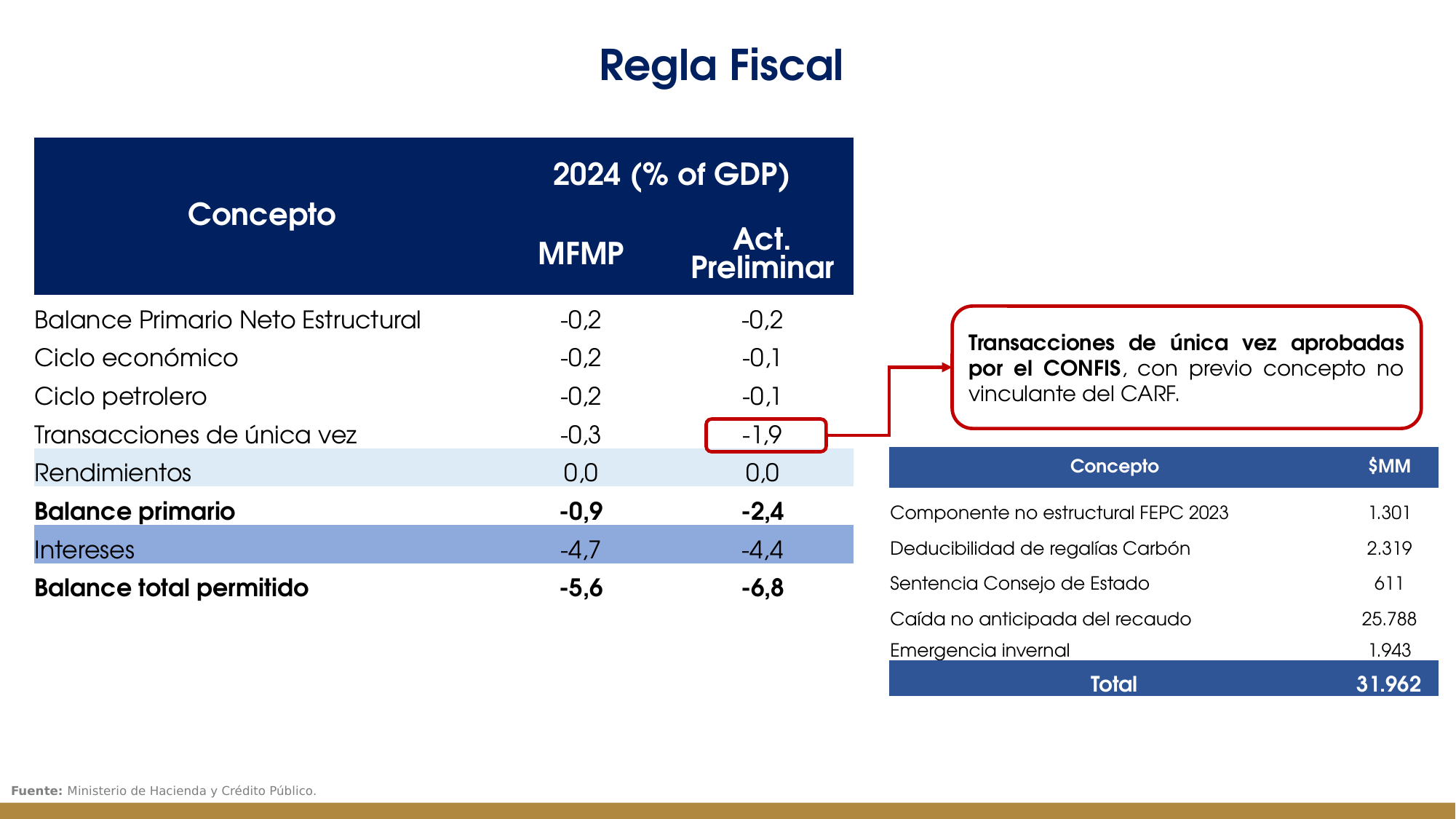

Regla Fiscal
| Concepto | 2024 (% of GDP) |  |
| --- | --- | --- |
|  | MFMP | Act. Preliminar |
| Balance Primario Neto Estructural | -0,2 | -0,2 |
| Ciclo económico | -0,2 | -0,1 |
| Ciclo petrolero | -0,2 | -0,1 |
| Transacciones de única vez | -0,3 | -1,9 |
| Rendimientos | 0,0 | 0,0 |
| Balance primario | -0,9 | -2,4 |
| Intereses | -4,7 | -4,4 |
| Balance total permitido | -5,6 | -6,8 |
Transacciones de única vez aprobadas por el CONFIS, con previo concepto no vinculante del CARF.

| Concepto | $MM |
| --- | --- |
| Componente no estructural FEPC 2023 | 1.301 |
| Deducibilidad de regalías Carbón | 2.319 |
| Sentencia Consejo de Estado | 611 |
| Caída no anticipada del recaudo | 25.788 |
| Emergencia invernal | 1.943 |
| Total | 31.962 |
Fuente: Ministerio de Hacienda y Crédito Público.